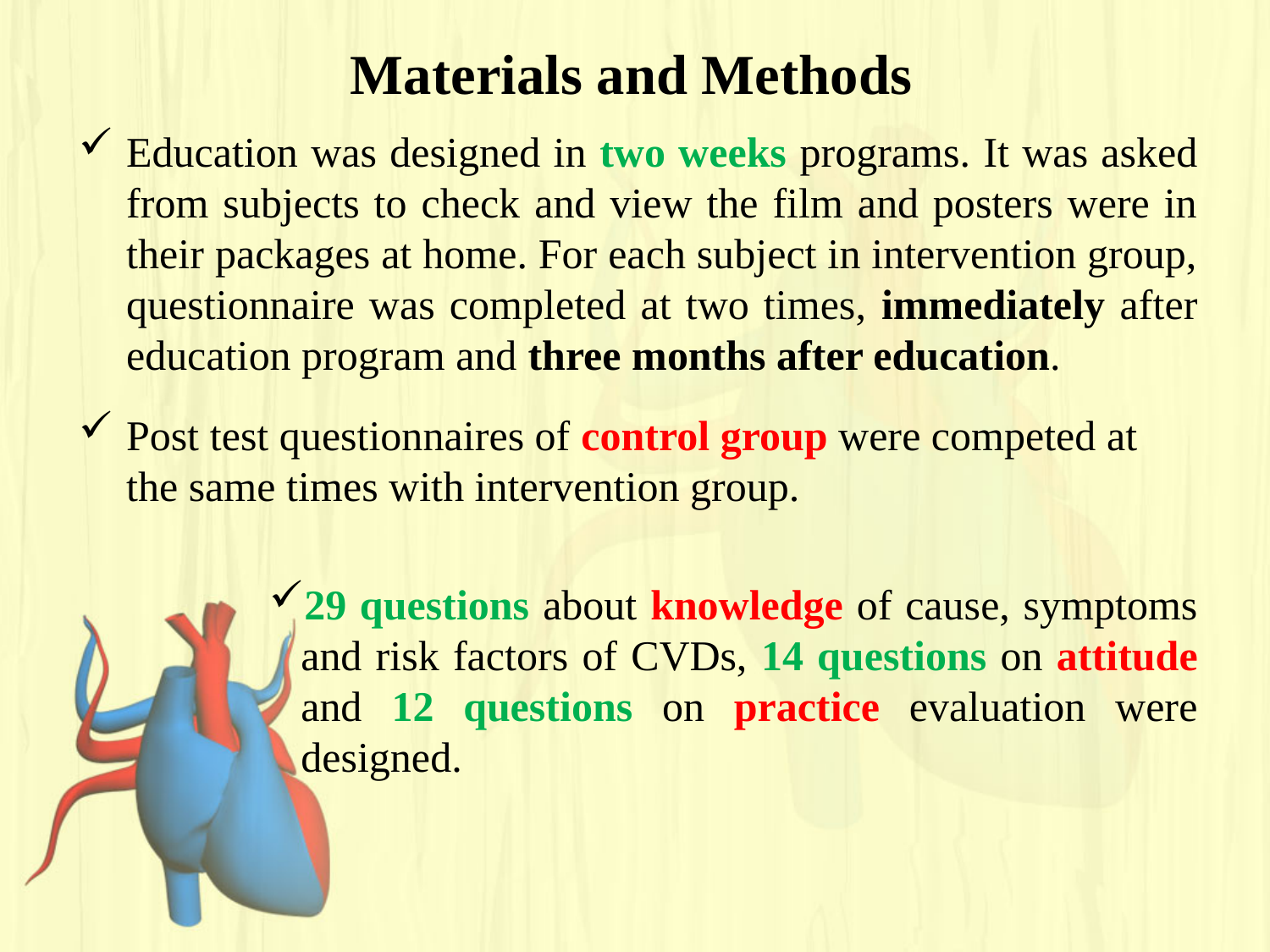

# Materials and Methods
Education was designed in two weeks programs. It was asked from subjects to check and view the film and posters were in their packages at home. For each subject in intervention group, questionnaire was completed at two times, immediately after education program and three months after education.
Post test questionnaires of control group were competed at the same times with intervention group.

29 questions about knowledge of cause, symptoms and risk factors of CVDs, 14 questions on attitude and 12 questions on practice evaluation were designed.